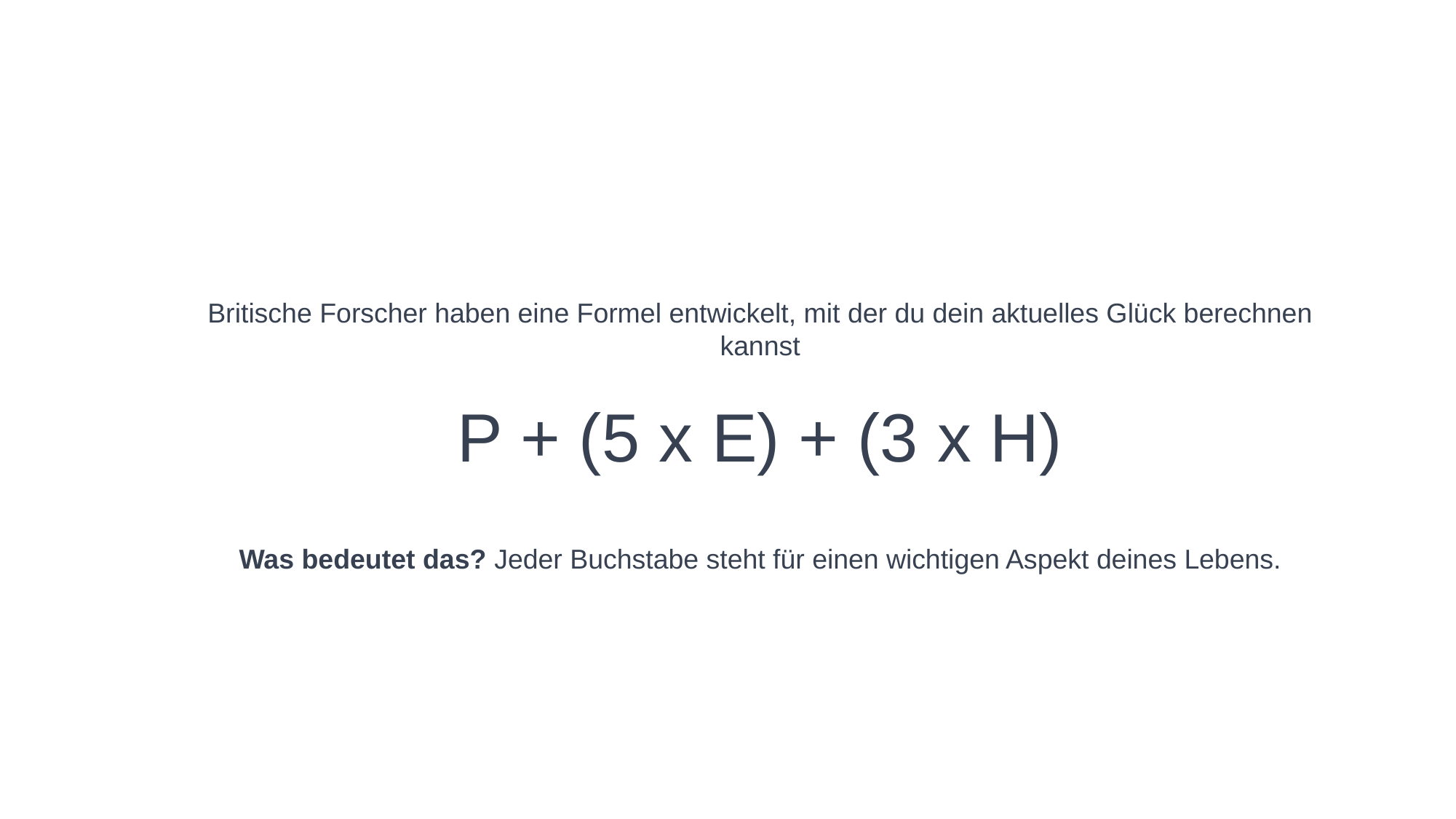

Britische Forscher haben eine Formel entwickelt, mit der du dein aktuelles Glück berechnen kannst

P + (5 x E) + (3 x H)

Was bedeutet das? Jeder Buchstabe steht für einen wichtigen Aspekt deines Lebens.